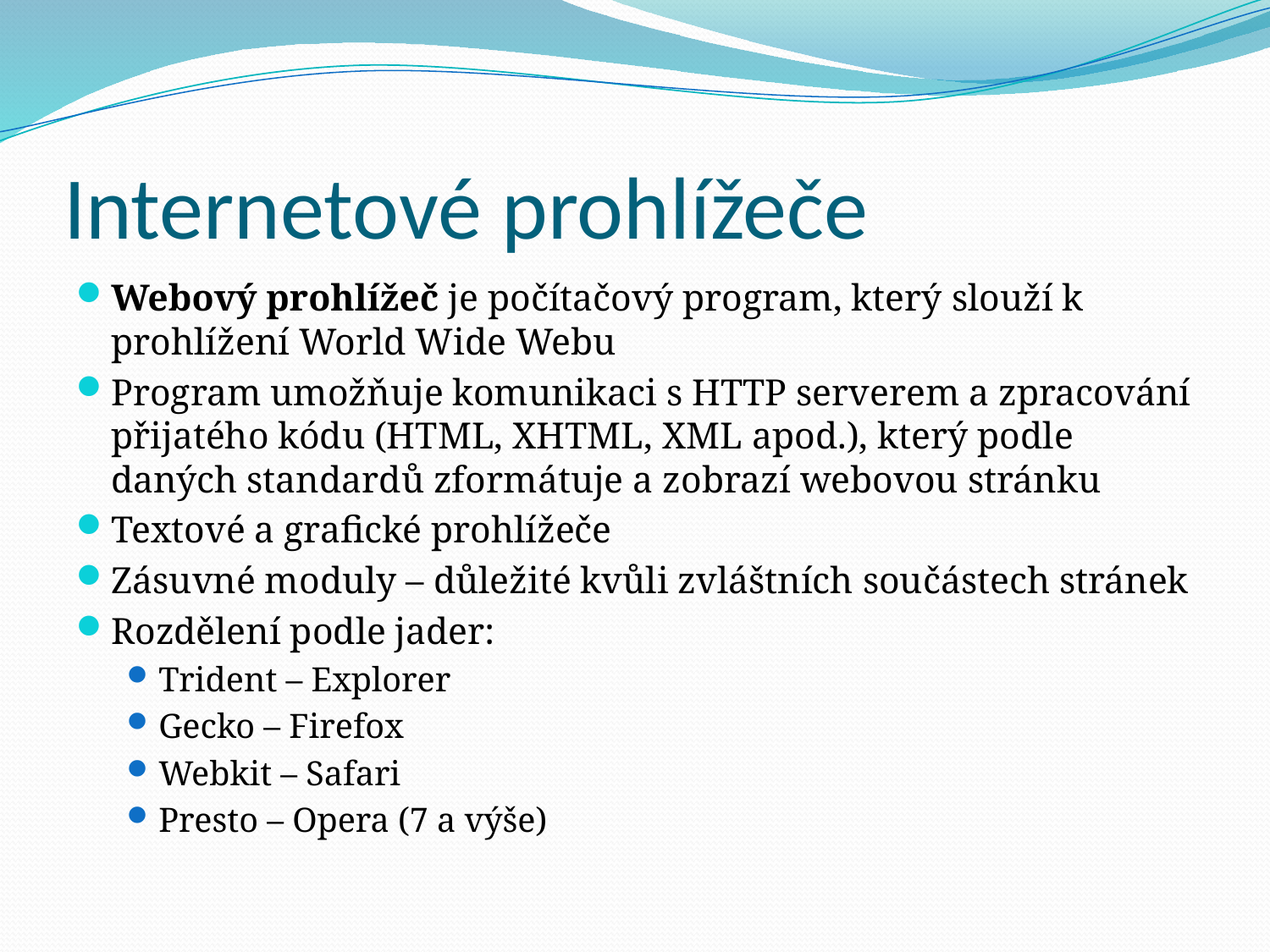

# Internetové prohlížeče
Webový prohlížeč je počítačový program, který slouží k prohlížení World Wide Webu
Program umožňuje komunikaci s HTTP serverem a zpracování přijatého kódu (HTML, XHTML, XML apod.), který podle daných standardů zformátuje a zobrazí webovou stránku
Textové a grafické prohlížeče
Zásuvné moduly – důležité kvůli zvláštních součástech stránek
Rozdělení podle jader:
Trident – Explorer
Gecko – Firefox
Webkit – Safari
Presto – Opera (7 a výše)